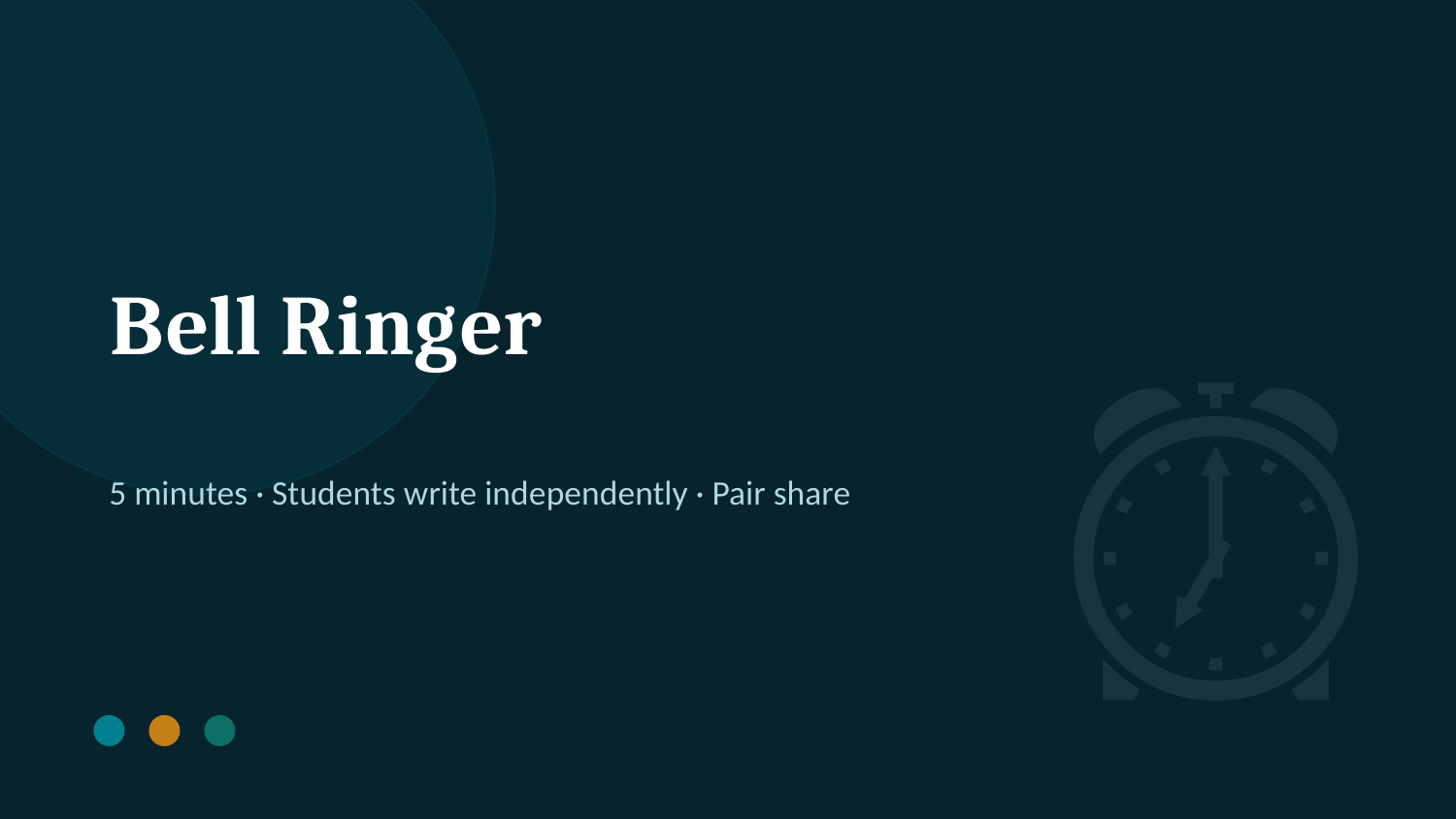

⏰
Bell Ringer
5 minutes · Students write independently · Pair share